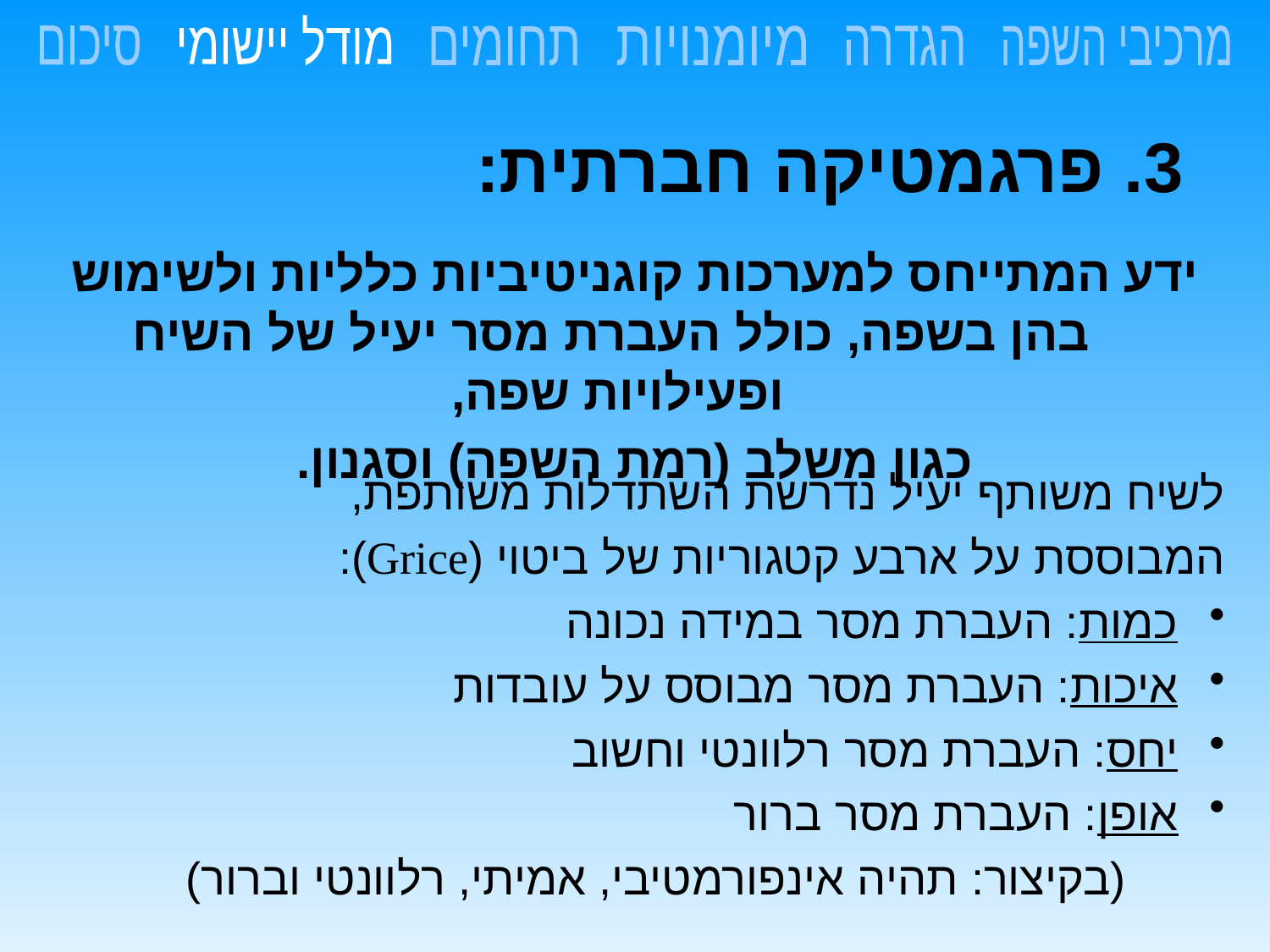

מודל יישומי
סיכום
מרכיבי השפה
תחומים
מיומנויות
הגדרה
# 3. פרגמטיקה חברתית:
ידע המתייחס למערכות קוגניטיביות כלליות ולשימוש בהן בשפה, כולל העברת מסר יעיל של השיח ופעילויות שפה,
כגון משלב (רמת השפה) וסגנון.
לשיח משותף יעיל נדרשת השתדלות משותפת,
המבוססת על ארבע קטגוריות של ביטוי (Grice):
כמות: העברת מסר במידה נכונה
איכות: העברת מסר מבוסס על עובדות
יחס: העברת מסר רלוונטי וחשוב
אופן: העברת מסר ברור
(בקיצור: תהיה אינפורמטיבי, אמיתי, רלוונטי וברור)